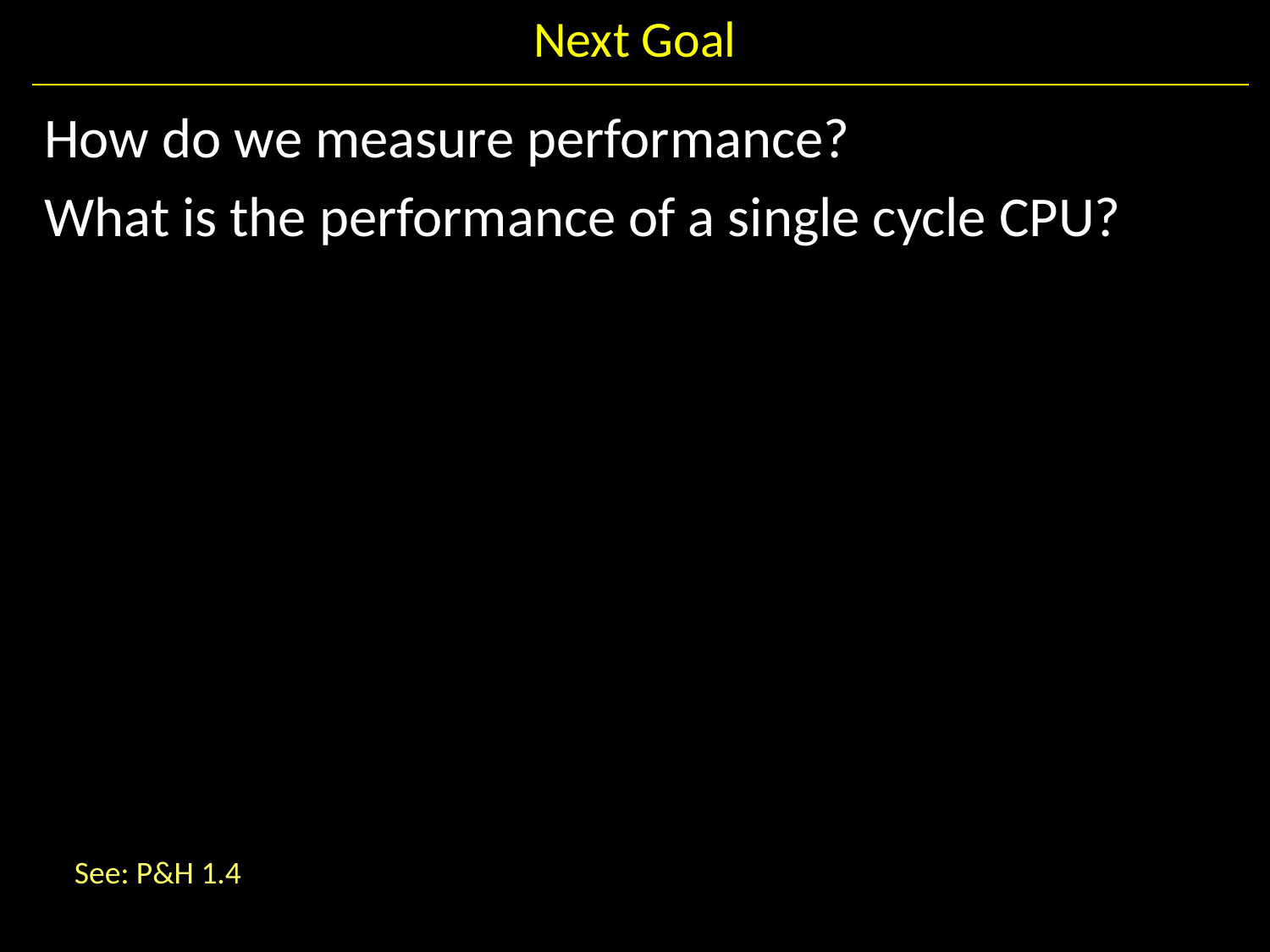

# Next Goal
How do we measure performance?
What is the performance of a single cycle CPU?
See: P&H 1.4